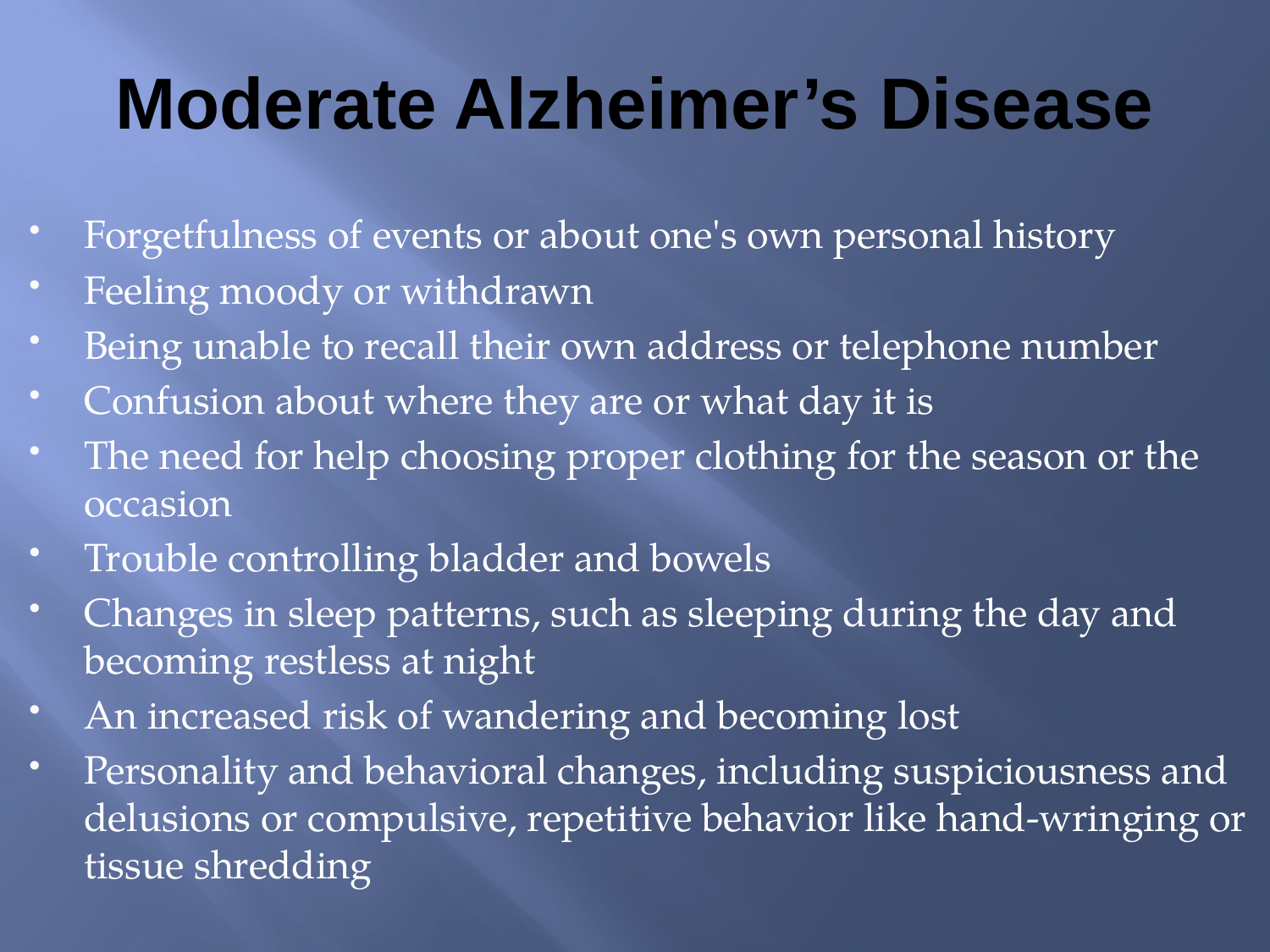

# Moderate Alzheimer’s Disease

Forgetfulness of events or about one's own personal history
Feeling moody or withdrawn
Being unable to recall their own address or telephone number
Confusion about where they are or what day it is
The need for help choosing proper clothing for the season or the occasion
Trouble controlling bladder and bowels
Changes in sleep patterns, such as sleeping during the day and becoming restless at night
An increased risk of wandering and becoming lost
Personality and behavioral changes, including suspiciousness and delusions or compulsive, repetitive behavior like hand-wringing or tissue shredding